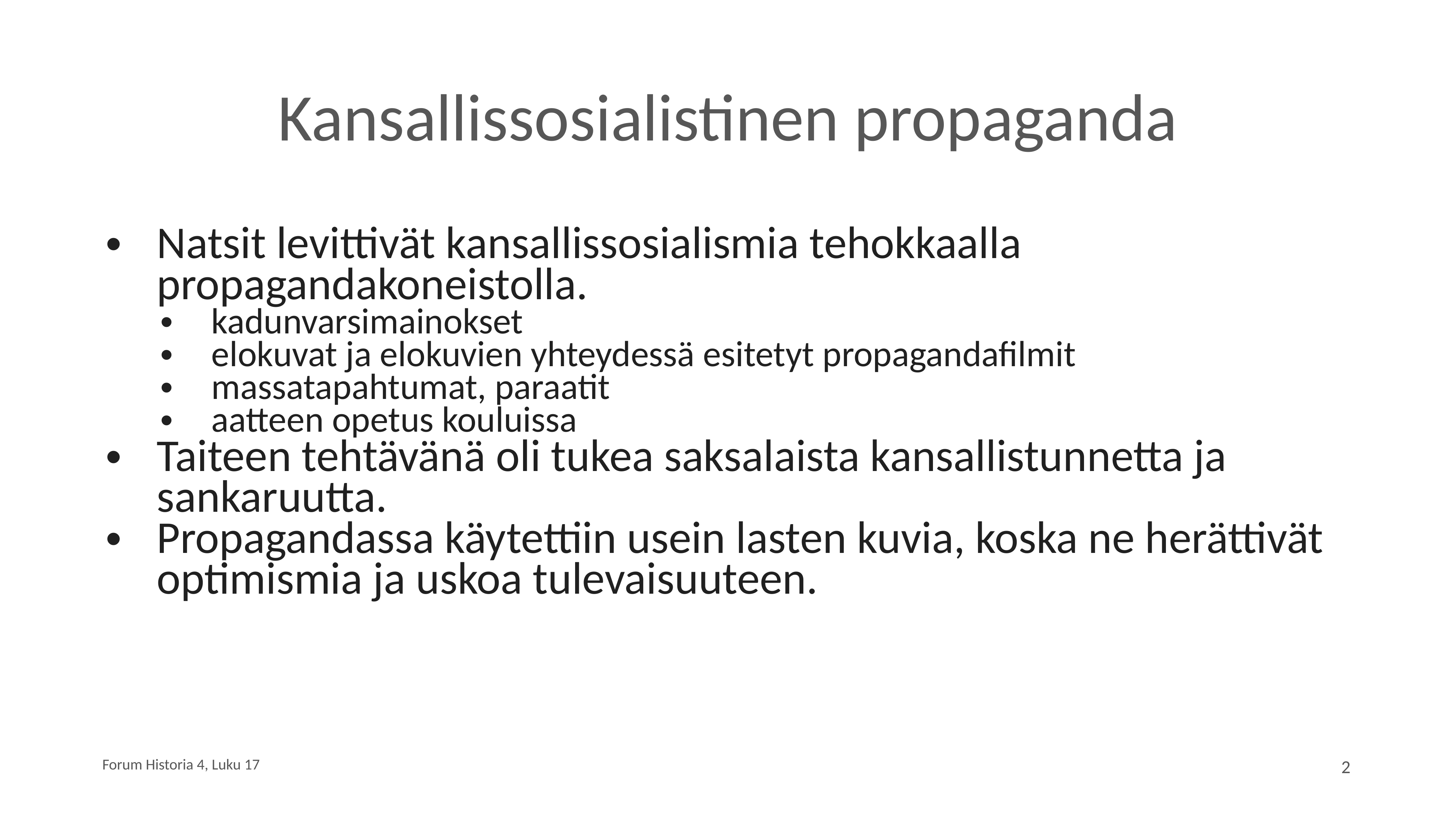

# Kansallissosialistinen propaganda
Natsit levittivät kansallissosialismia tehokkaalla propagandakoneistolla.
kadunvarsimainokset
elokuvat ja elokuvien yhteydessä esitetyt propagandafilmit
massatapahtumat, paraatit
aatteen opetus kouluissa
Taiteen tehtävänä oli tukea saksalaista kansallistunnetta ja sankaruutta.
Propagandassa käytettiin usein lasten kuvia, koska ne herättivät optimismia ja uskoa tulevaisuuteen.
Forum Historia 4, Luku 17
2